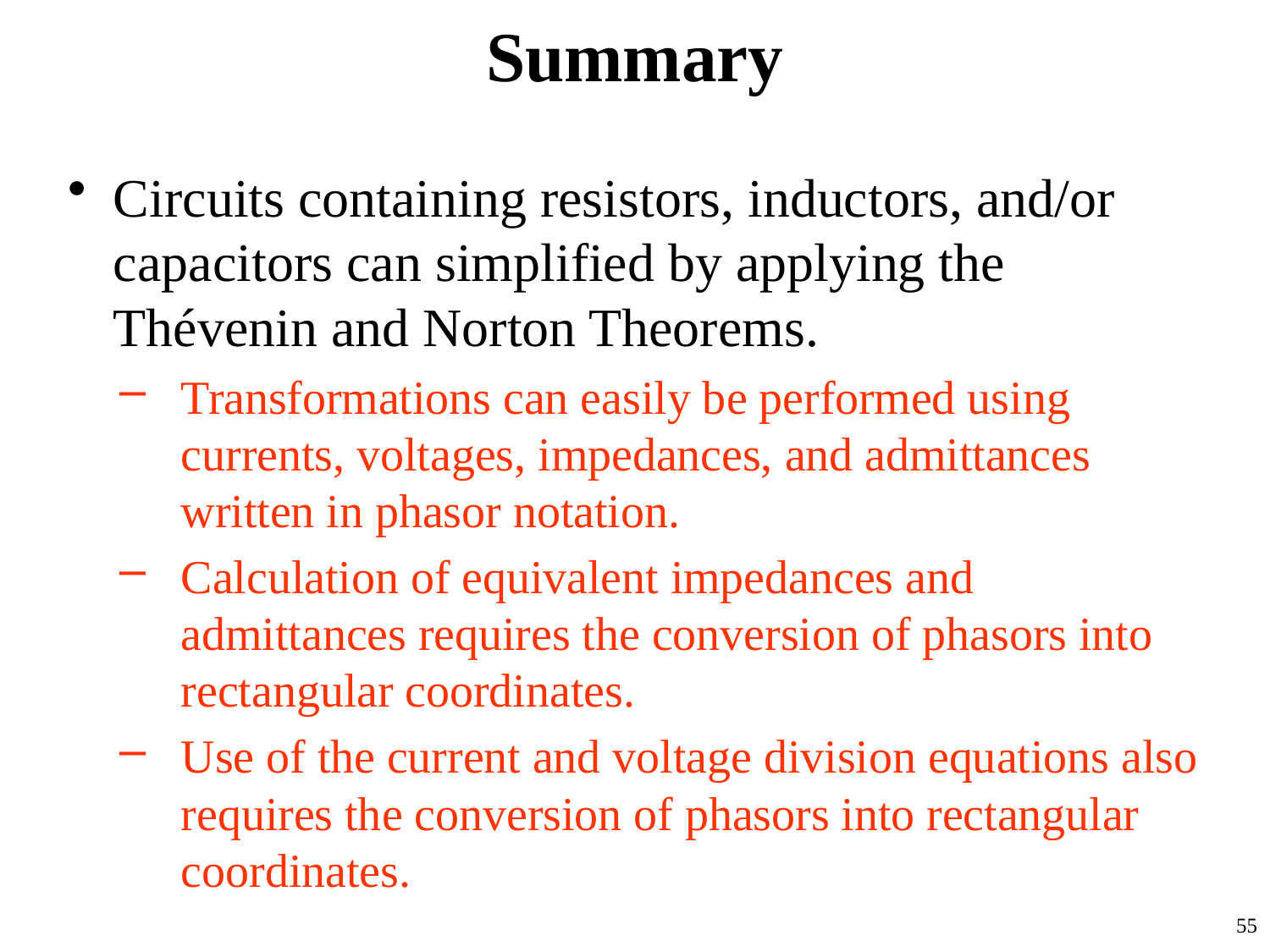

# Summary
Circuits containing resistors, inductors, and/or capacitors can simplified by applying the Thévenin and Norton Theorems.
Transformations can easily be performed using currents, voltages, impedances, and admittances written in phasor notation.
Calculation of equivalent impedances and admittances requires the conversion of phasors into rectangular coordinates.
Use of the current and voltage division equations also requires the conversion of phasors into rectangular coordinates.
55